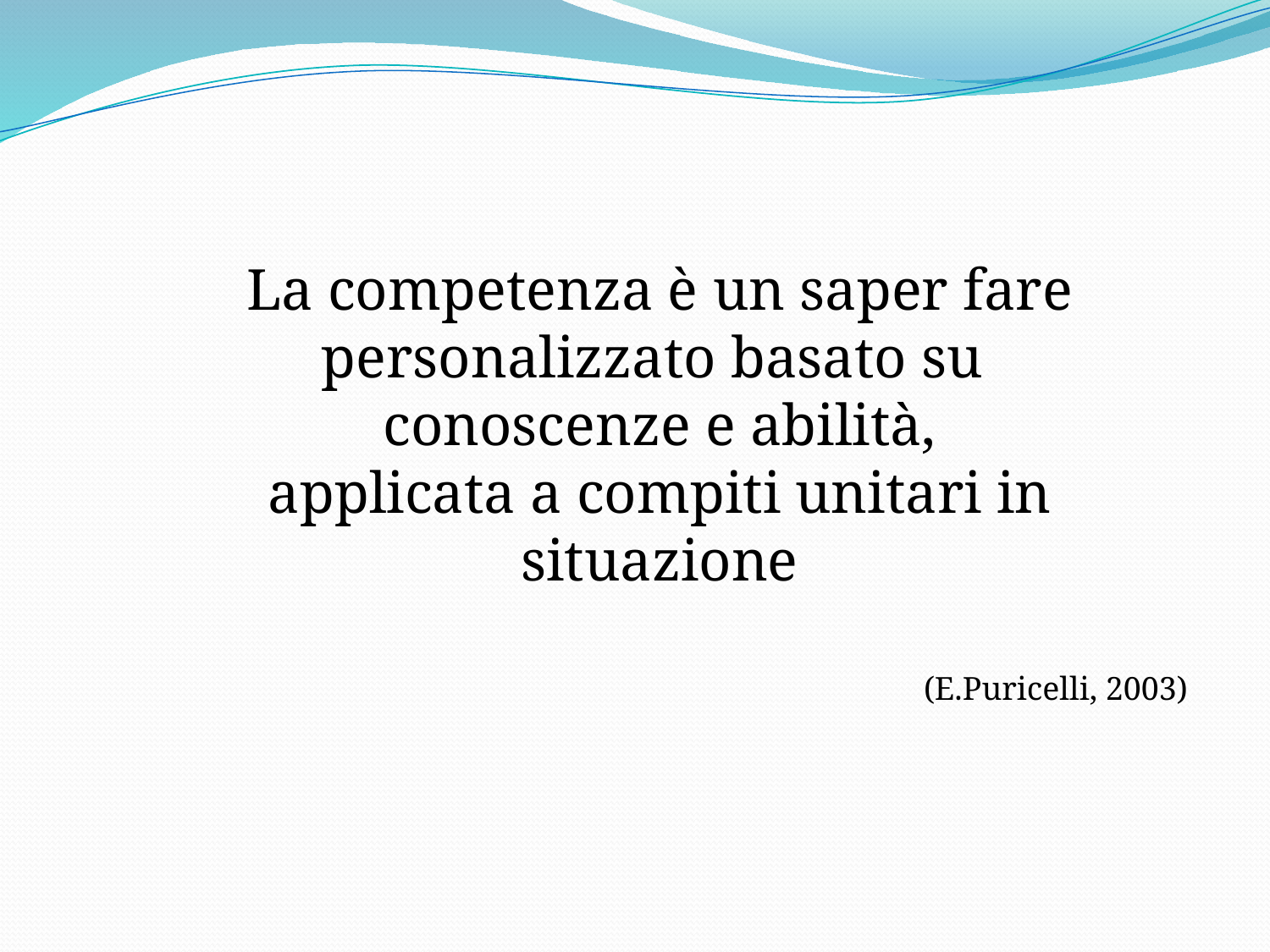

La competenza è un saper fare personalizzato basato su
conoscenze e abilità,
applicata a compiti unitari in situazione

(E.Puricelli, 2003)